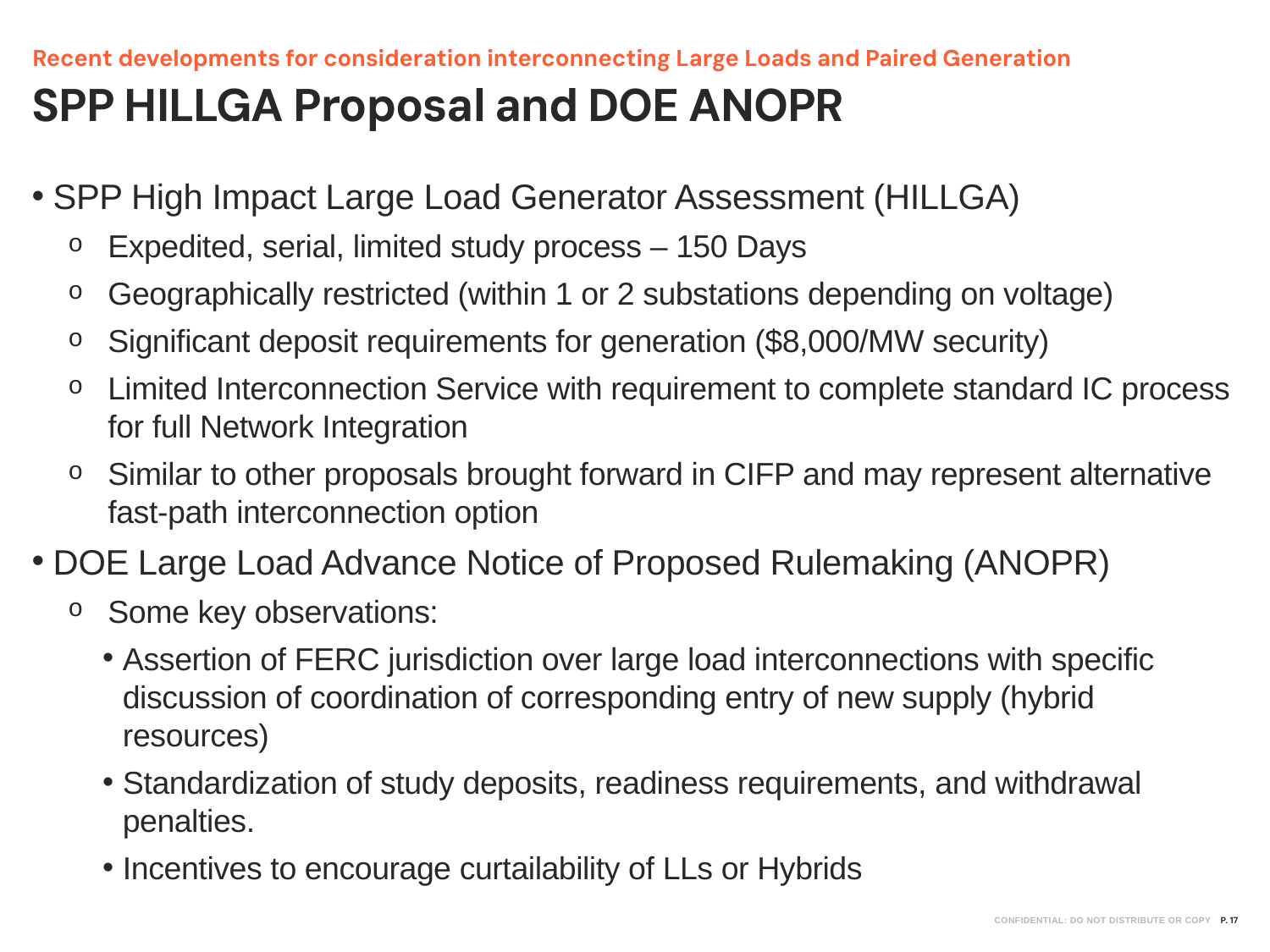

Recent developments for consideration interconnecting Large Loads and Paired Generation
# SPP HILLGA Proposal and DOE ANOPR
SPP High Impact Large Load Generator Assessment (HILLGA)
Expedited, serial, limited study process – 150 Days
Geographically restricted (within 1 or 2 substations depending on voltage)
Significant deposit requirements for generation ($8,000/MW security)
Limited Interconnection Service with requirement to complete standard IC process for full Network Integration
Similar to other proposals brought forward in CIFP and may represent alternative fast-path interconnection option
DOE Large Load Advance Notice of Proposed Rulemaking (ANOPR)
Some key observations:
Assertion of FERC jurisdiction over large load interconnections with specific discussion of coordination of corresponding entry of new supply (hybrid resources)
Standardization of study deposits, readiness requirements, and withdrawal penalties.
Incentives to encourage curtailability of LLs or Hybrids